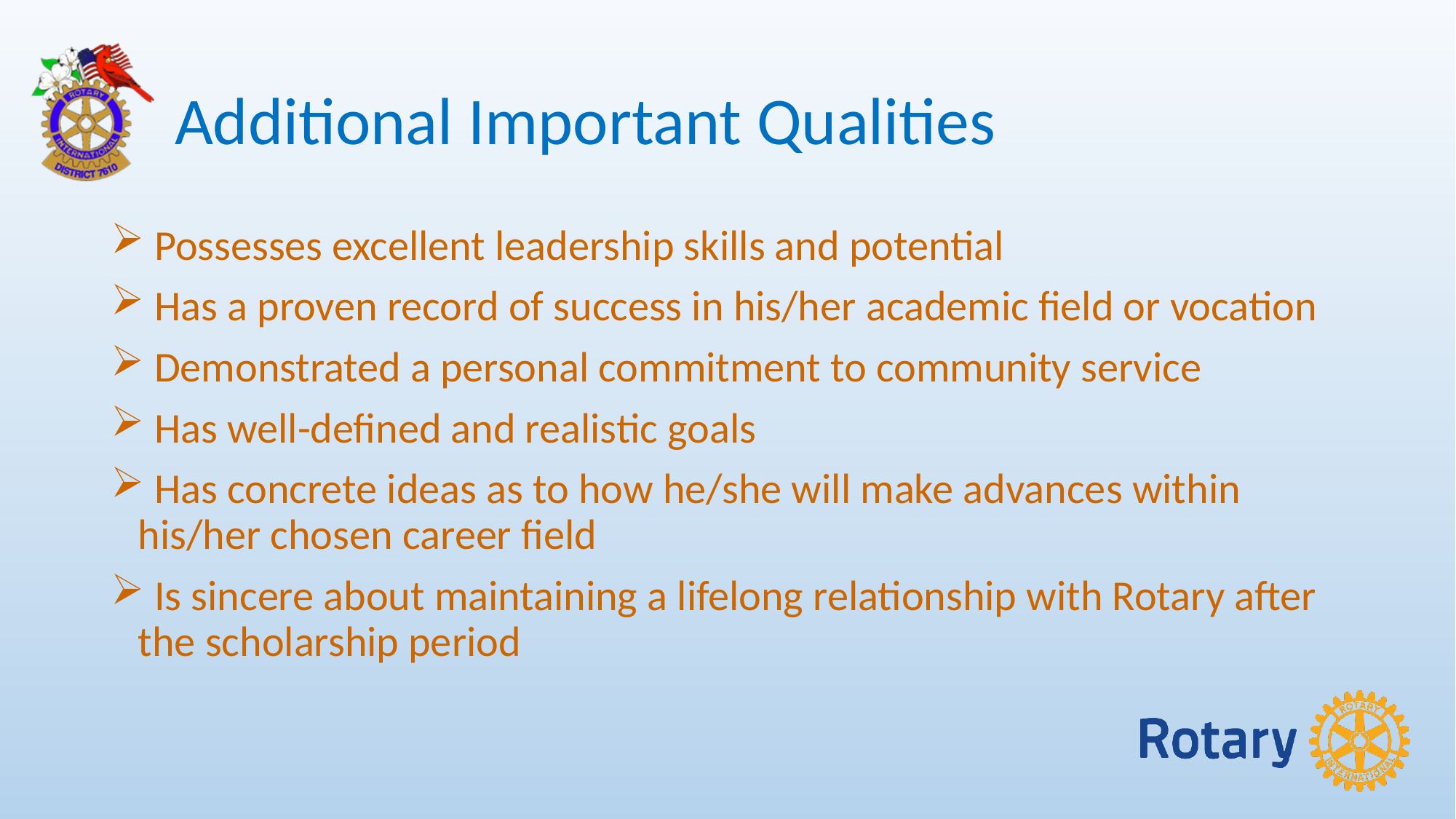

# Additional Important Qualities
 Possesses excellent leadership skills and potential
 Has a proven record of success in his/her academic field or vocation
 Demonstrated a personal commitment to community service
 Has well-defined and realistic goals
 Has concrete ideas as to how he/she will make advances within his/her chosen career field
 Is sincere about maintaining a lifelong relationship with Rotary after the scholarship period